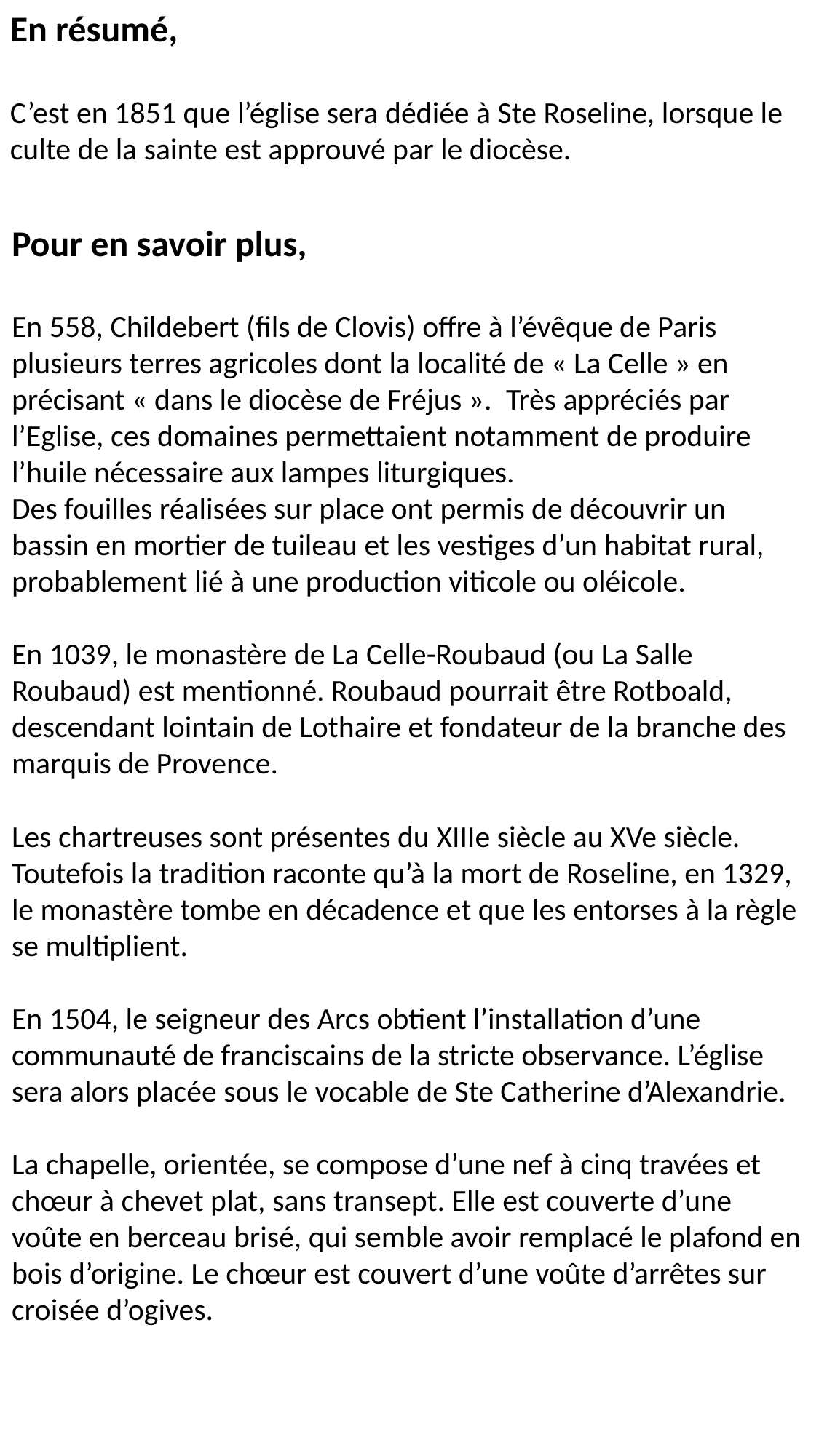

En résumé,

C’est en 1851 que l’église sera dédiée à Ste Roseline, lorsque le culte de la sainte est approuvé par le diocèse.
Pour en savoir plus,

En 558, Childebert (fils de Clovis) offre à l’évêque de Paris plusieurs terres agricoles dont la localité de « La Celle » en précisant « dans le diocèse de Fréjus ».  Très appréciés par l’Eglise, ces domaines permettaient notamment de produire l’huile nécessaire aux lampes liturgiques.
Des fouilles réalisées sur place ont permis de découvrir un bassin en mortier de tuileau et les vestiges d’un habitat rural, probablement lié à une production viticole ou oléicole.

En 1039, le monastère de La Celle-Roubaud (ou La Salle Roubaud) est mentionné. Roubaud pourrait être Rotboald, descendant lointain de Lothaire et fondateur de la branche des marquis de Provence.

Les chartreuses sont présentes du XIIIe siècle au XVe siècle. Toutefois la tradition raconte qu’à la mort de Roseline, en 1329, le monastère tombe en décadence et que les entorses à la règle se multiplient.

En 1504, le seigneur des Arcs obtient l’installation d’une communauté de franciscains de la stricte observance. L’église sera alors placée sous le vocable de Ste Catherine d’Alexandrie.

La chapelle, orientée, se compose d’une nef à cinq travées et chœur à chevet plat, sans transept. Elle est couverte d’une voûte en berceau brisé, qui semble avoir remplacé le plafond en bois d’origine. Le chœur est couvert d’une voûte d’arrêtes sur croisée d’ogives.